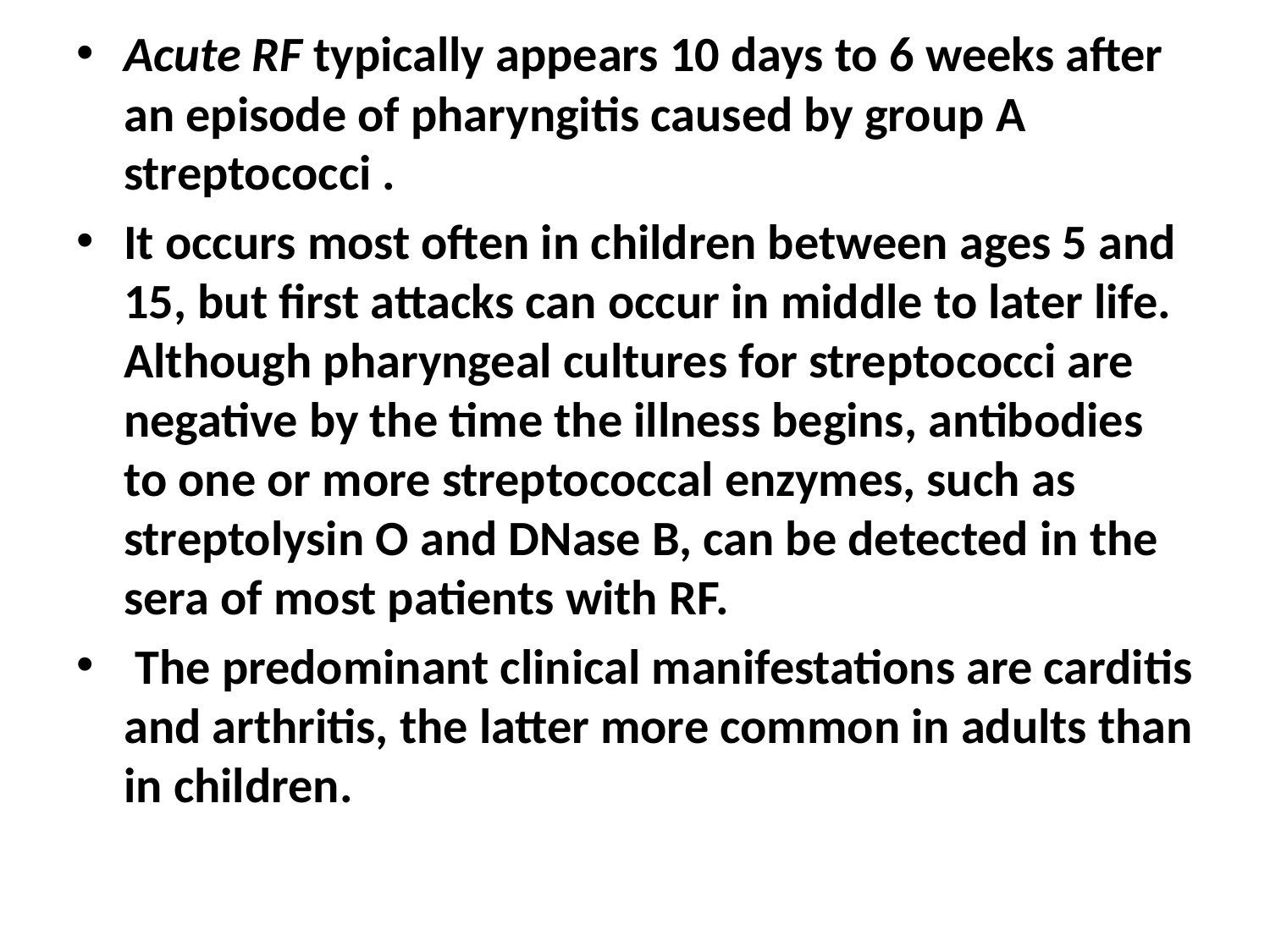

Acute RF typically appears 10 days to 6 weeks after an episode of pharyngitis caused by group A streptococci .
It occurs most often in children between ages 5 and 15, but first attacks can occur in middle to later life. Although pharyngeal cultures for streptococci are negative by the time the illness begins, antibodies to one or more streptococcal enzymes, such as streptolysin O and DNase B, can be detected in the sera of most patients with RF.
 The predominant clinical manifestations are carditis and arthritis, the latter more common in adults than in children.